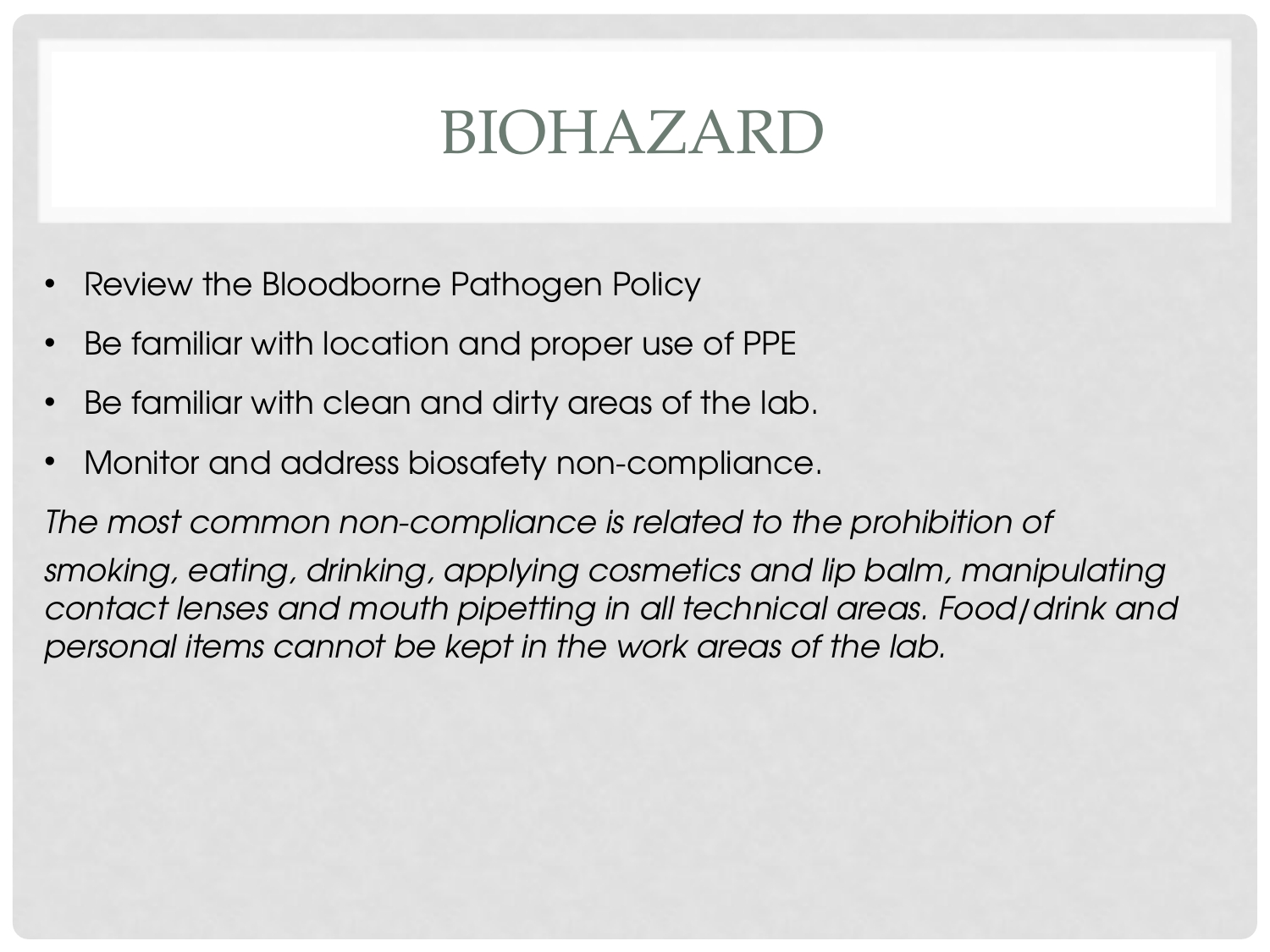

# Biohazard
Review the Bloodborne Pathogen Policy
Be familiar with location and proper use of PPE
Be familiar with clean and dirty areas of the lab.
Monitor and address biosafety non-compliance.
The most common non-compliance is related to the prohibition of
smoking, eating, drinking, applying cosmetics and lip balm, manipulating contact lenses and mouth pipetting in all technical areas. Food/drink and personal items cannot be kept in the work areas of the lab.